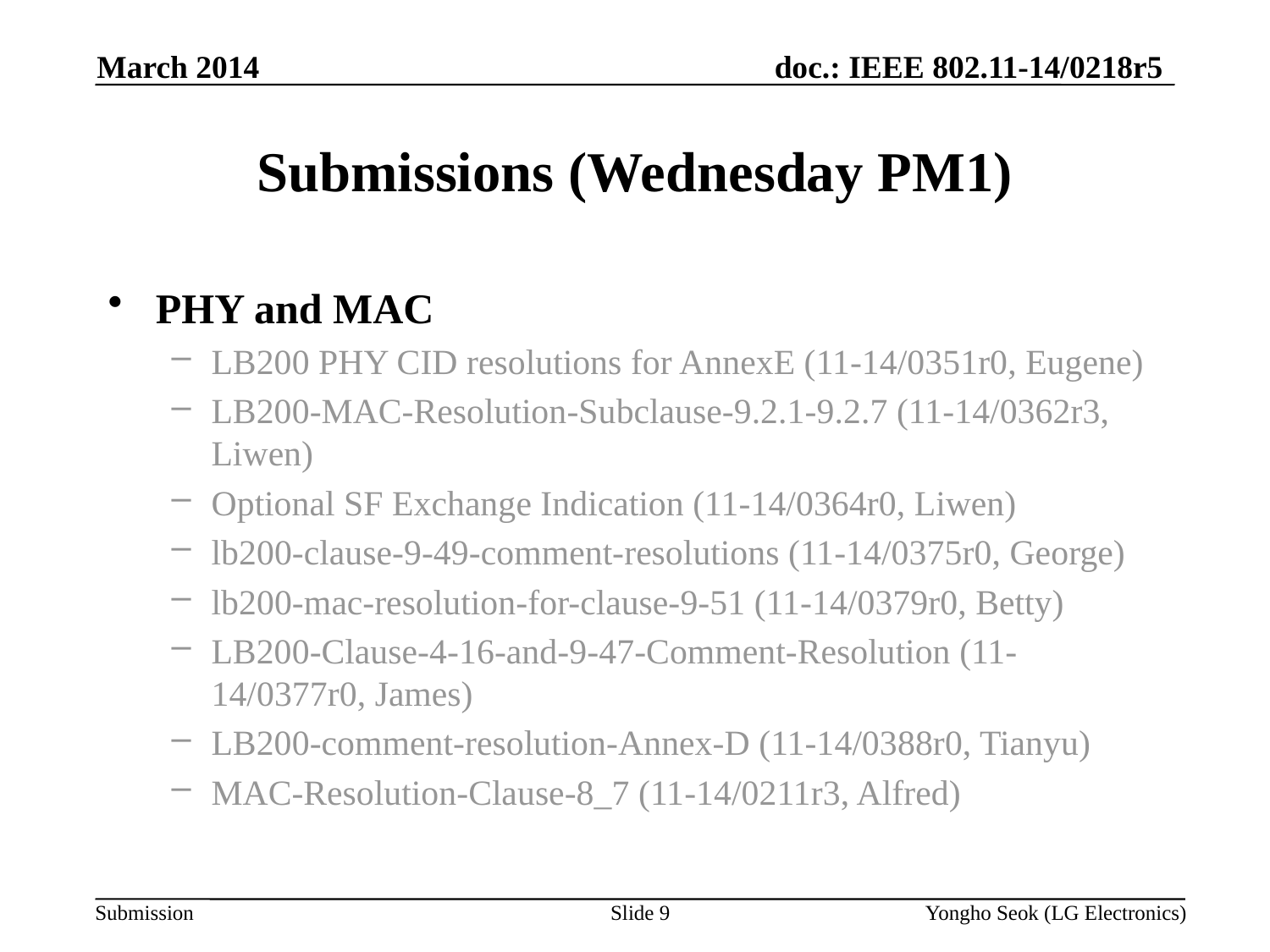

March 2014
# Submissions (Wednesday PM1)
PHY and MAC
LB200 PHY CID resolutions for AnnexE (11-14/0351r0, Eugene)
LB200-MAC-Resolution-Subclause-9.2.1-9.2.7 (11-14/0362r3, Liwen)
Optional SF Exchange Indication (11-14/0364r0, Liwen)
lb200-clause-9-49-comment-resolutions (11-14/0375r0, George)
lb200-mac-resolution-for-clause-9-51 (11-14/0379r0, Betty)
LB200-Clause-4-16-and-9-47-Comment-Resolution (11-14/0377r0, James)
LB200-comment-resolution-Annex-D (11-14/0388r0, Tianyu)
MAC-Resolution-Clause-8_7 (11-14/0211r3, Alfred)

Slide 9
Yongho Seok (LG Electronics)